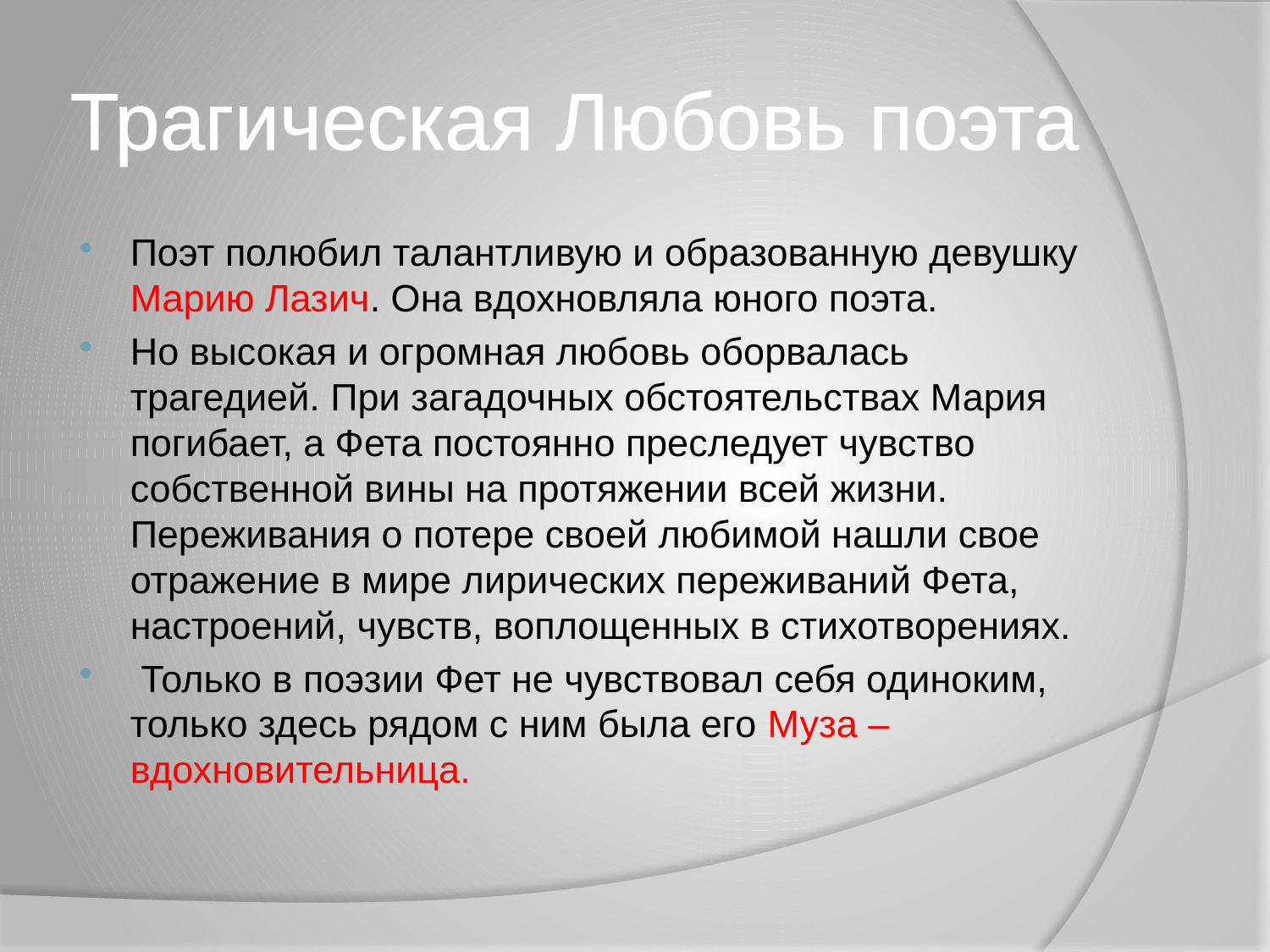

# Трагическая Любовь поэта
Поэт полюбил талантливую и образованную девушку Марию Лазич. Она вдохновляла юного поэта.
Но высокая и огромная любовь оборвалась трагедией. При загадочных обстоятельствах Мария погибает, а Фета постоянно преследует чувство собственной вины на протяжении всей жизни. Переживания о потере своей любимой нашли свое отражение в мире лирических переживаний Фета, настроений, чувств, воплощенных в стихотворениях.
 Только в поэзии Фет не чувствовал себя одиноким, только здесь рядом с ним была его Муза – вдохновительница.